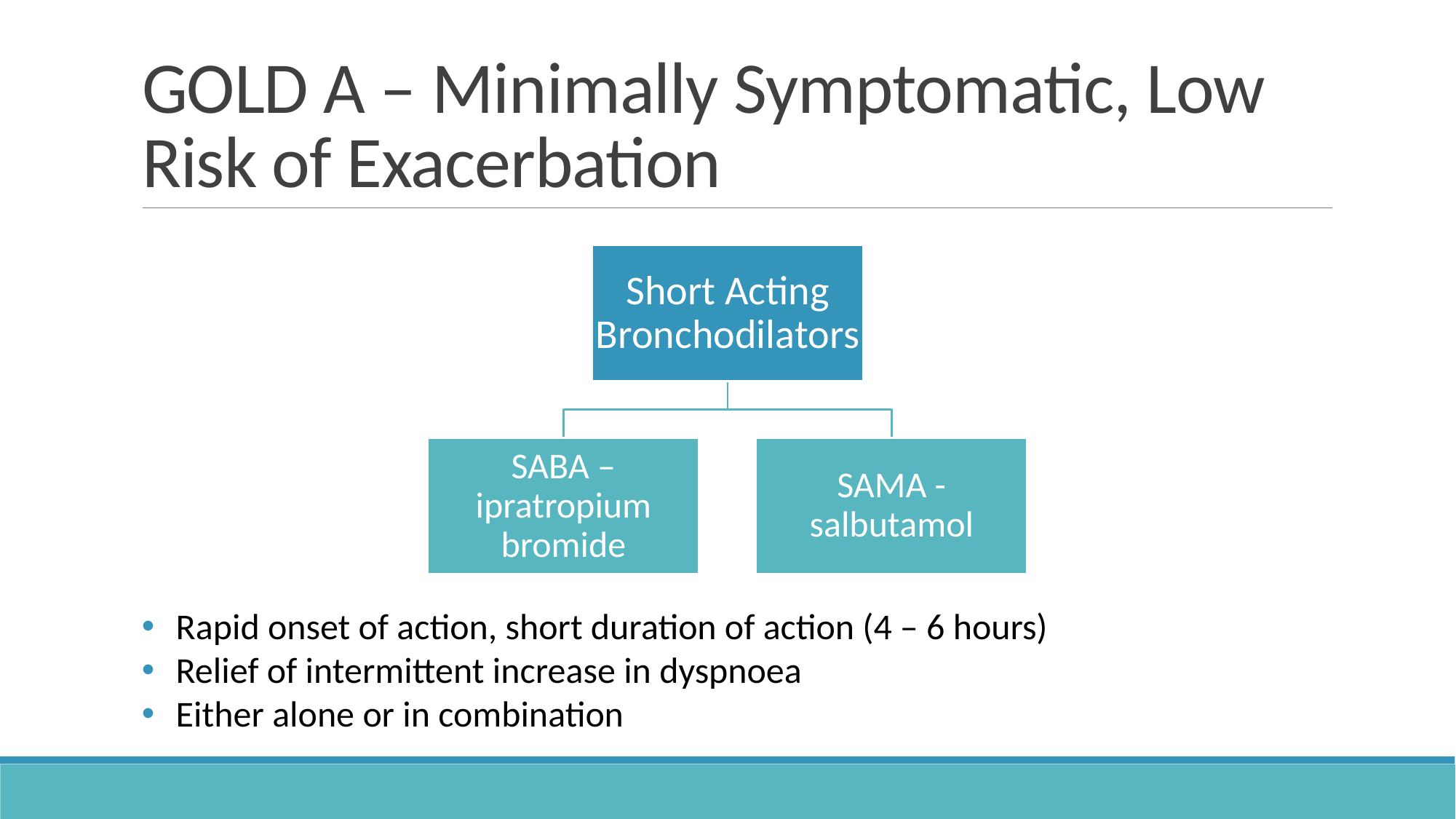

# GOLD A – Minimally Symptomatic, Low Risk of Exacerbation
Short Acting Bronchodilators
SABA – ipratropium bromide
SAMA - salbutamol
Rapid onset of action, short duration of action (4 – 6 hours)
Relief of intermittent increase in dyspnoea
Either alone or in combination